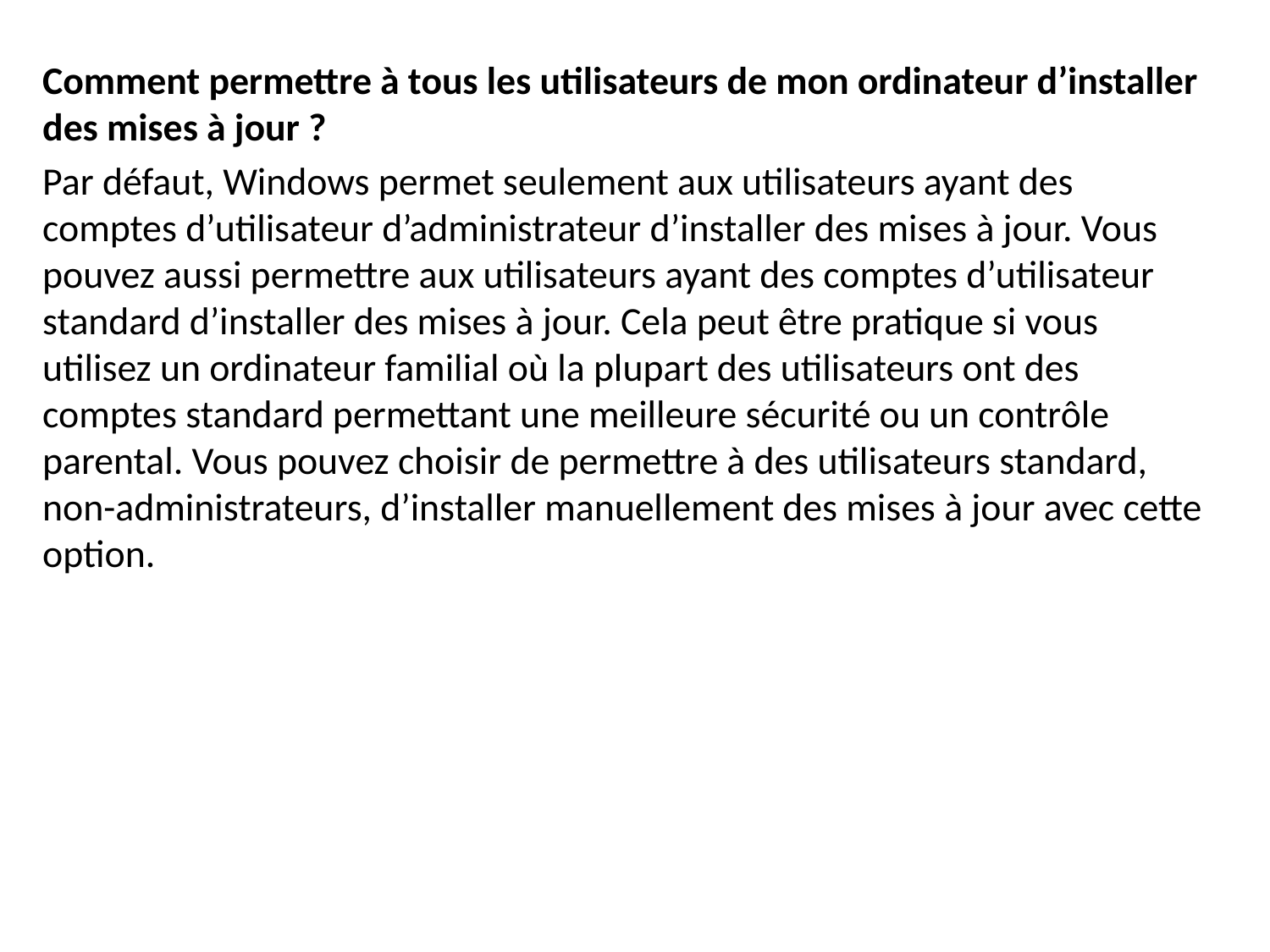

Comment permettre à tous les utilisateurs de mon ordinateur d’installer des mises à jour ?
Par défaut, Windows permet seulement aux utilisateurs ayant des comptes d’utilisateur d’administrateur d’installer des mises à jour. Vous pouvez aussi permettre aux utilisateurs ayant des comptes d’utilisateur standard d’installer des mises à jour. Cela peut être pratique si vous utilisez un ordinateur familial où la plupart des utilisateurs ont des comptes standard permettant une meilleure sécurité ou un contrôle parental. Vous pouvez choisir de permettre à des utilisateurs standard, non-administrateurs, d’installer manuellement des mises à jour avec cette option.